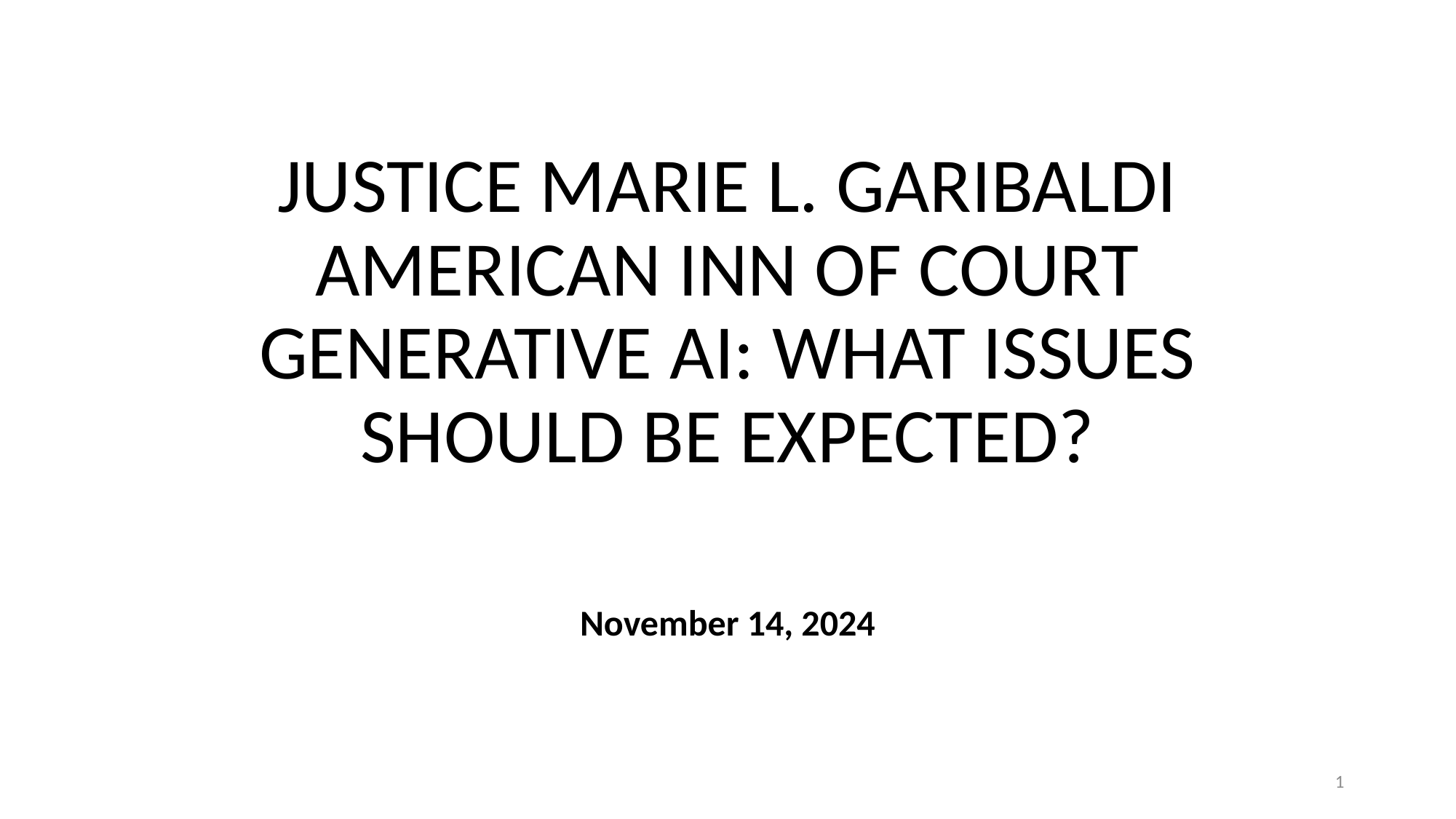

# JUSTICE MARIE L. GARIBALDI AMERICAN INN OF COURT GENERATIVE AI: WHAT ISSUES SHOULD BE EXPECTED?

November 14, 2024
1